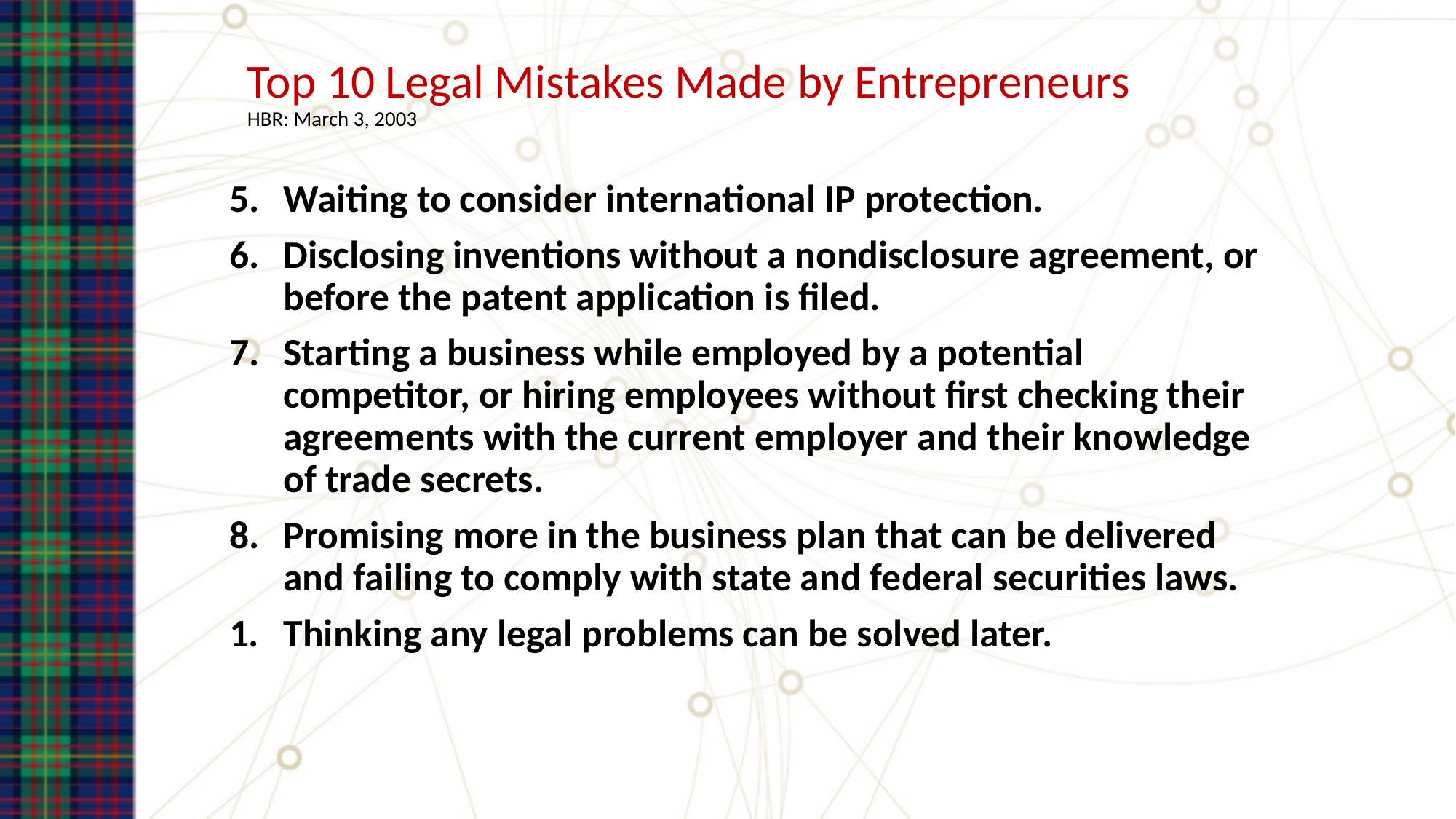

# Top 10 Legal Mistakes Made by Entrepreneurs HBR: March 3, 2003
Waiting to consider international IP protection.
Disclosing inventions without a nondisclosure agreement, or before the patent application is filed.
Starting a business while employed by a potential competitor, or hiring employees without first checking their agreements with the current employer and their knowledge of trade secrets.
Promising more in the business plan that can be delivered and failing to comply with state and federal securities laws.
1. 	Thinking any legal problems can be solved later.